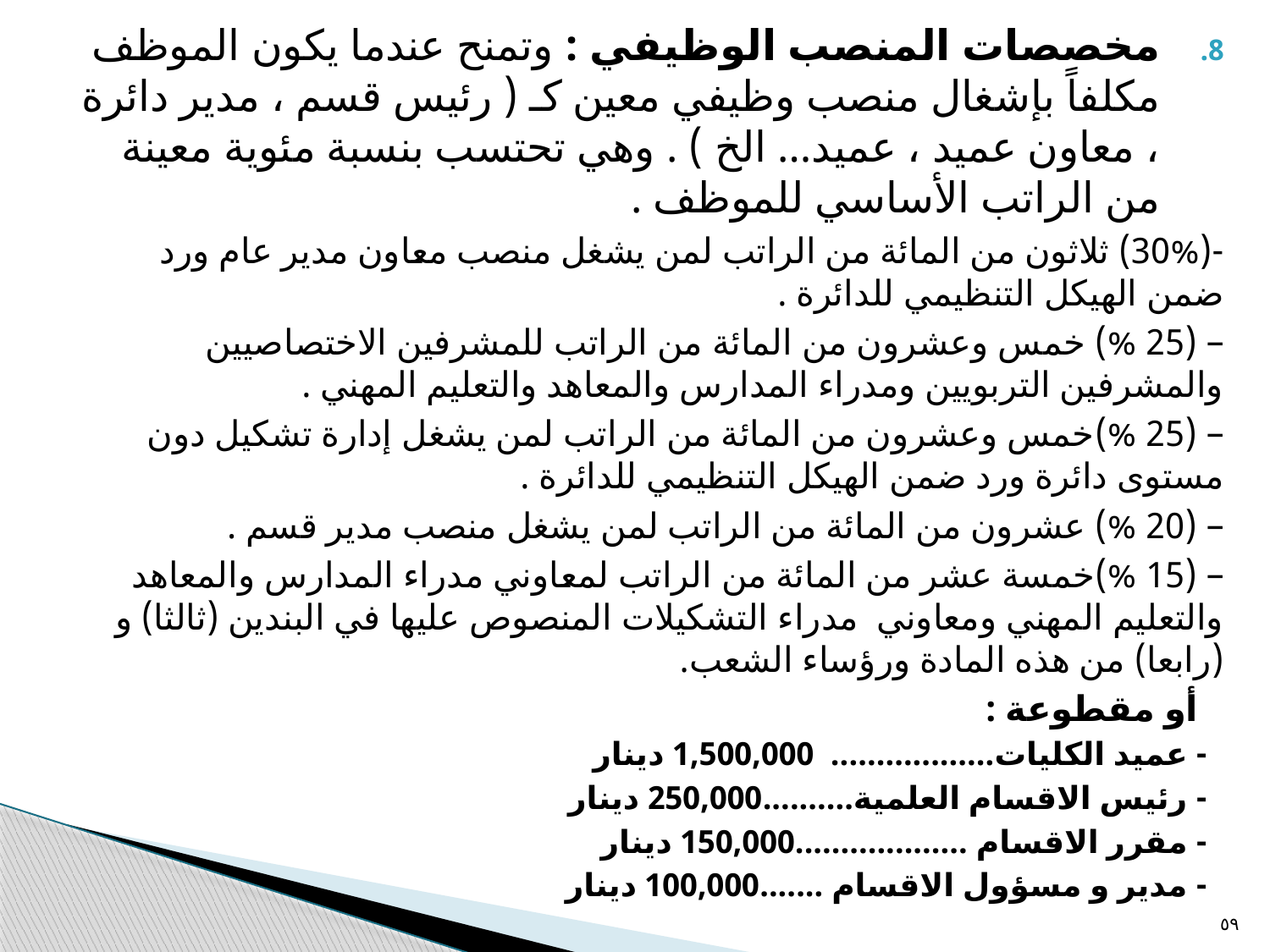

مخصصات المنصب الوظيفي : وتمنح عندما يكون الموظف مكلفاً بإشغال منصب وظيفي معين كـ ( رئيس قسم ، مدير دائرة ، معاون عميد ، عميد… الخ ) . وهي تحتسب بنسبة مئوية معينة من الراتب الأساسي للموظف .
-(30%) ثلاثون من المائة من الراتب لمن يشغل منصب معاون مدير عام ورد ضمن الھيكل التنظيمي للدائرة .
– (25 %) خمس وعشرون من المائة من الراتب للمشرفين الاختصاصيين والمشرفين التربويين ومدراء المدارس والمعاھد والتعليم المھني .
– (25 %)خمس وعشرون من المائة من الراتب لمن يشغل إدارة تشكيل دون مستوى دائرة ورد ضمن الھيكل التنظيمي للدائرة .
– (20 %) عشرون من المائة من الراتب لمن يشغل منصب مدير قسم .
– (15 %)خمسة عشر من المائة من الراتب لمعاوني مدراء المدارس والمعاھد والتعليم المھني ومعاوني  مدراء التشكيلات المنصوص عليھا في البندين (ثالثا) و (رابعا) من ھذه المادة ورؤساء الشعب.
 أو مقطوعة :
- عميد الكليات..................  1,500,000 دينار
- رئيس الاقسام العلمية..........250,000 دينار
- مقرر الاقسام ...................150,000 دينار
- مدير و مسؤول الاقسام .......100,000 دينار

٥٩